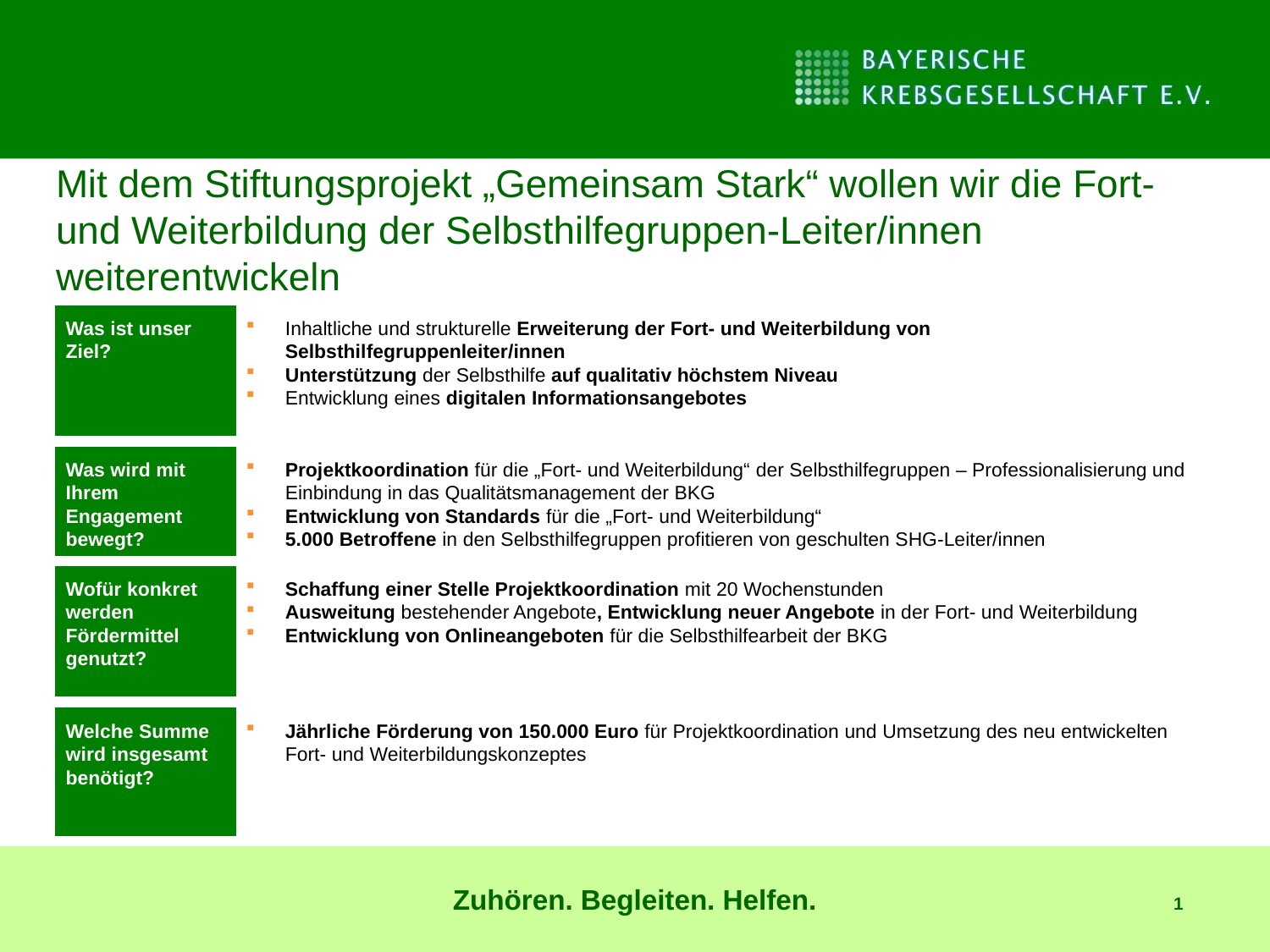

# Mit dem Stiftungsprojekt „Gemeinsam Stark“ wollen wir die Fort- und Weiterbildung der Selbsthilfegruppen-Leiter/innen weiterentwickeln
Was ist unser Ziel?
Inhaltliche und strukturelle Erweiterung der Fort- und Weiterbildung von Selbsthilfegruppenleiter/innen
Unterstützung der Selbsthilfe auf qualitativ höchstem Niveau
Entwicklung eines digitalen Informationsangebotes
Was wird mit Ihrem Engagement bewegt?
Projektkoordination für die „Fort- und Weiterbildung“ der Selbsthilfegruppen – Professionalisierung und Einbindung in das Qualitätsmanagement der BKG
Entwicklung von Standards für die „Fort- und Weiterbildung“
5.000 Betroffene in den Selbsthilfegruppen profitieren von geschulten SHG-Leiter/innen
Wofür konkret werden Fördermittel genutzt?
Schaffung einer Stelle Projektkoordination mit 20 Wochenstunden
Ausweitung bestehender Angebote, Entwicklung neuer Angebote in der Fort- und Weiterbildung
Entwicklung von Onlineangeboten für die Selbsthilfearbeit der BKG
Welche Summe wird insgesamt benötigt?
Jährliche Förderung von 150.000 Euro für Projektkoordination und Umsetzung des neu entwickelten Fort- und Weiterbildungskonzeptes
1